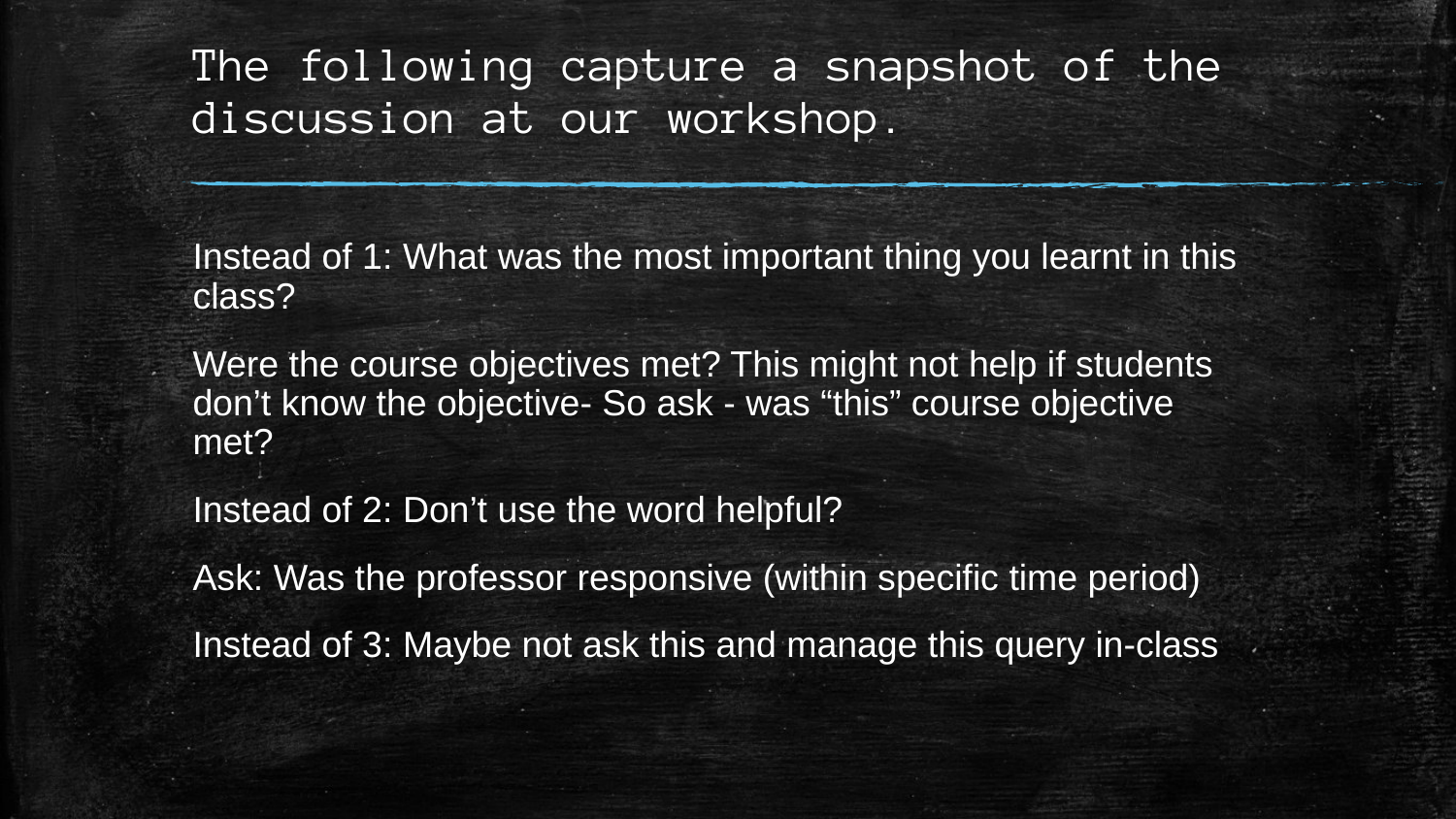

# The following capture a snapshot of the discussion at our workshop.
Instead of 1: What was the most important thing you learnt in this class?
Were the course objectives met? This might not help if students don’t know the objective- So ask - was “this” course objective met?
Instead of 2: Don’t use the word helpful?
Ask: Was the professor responsive (within specific time period)
Instead of 3: Maybe not ask this and manage this query in-class